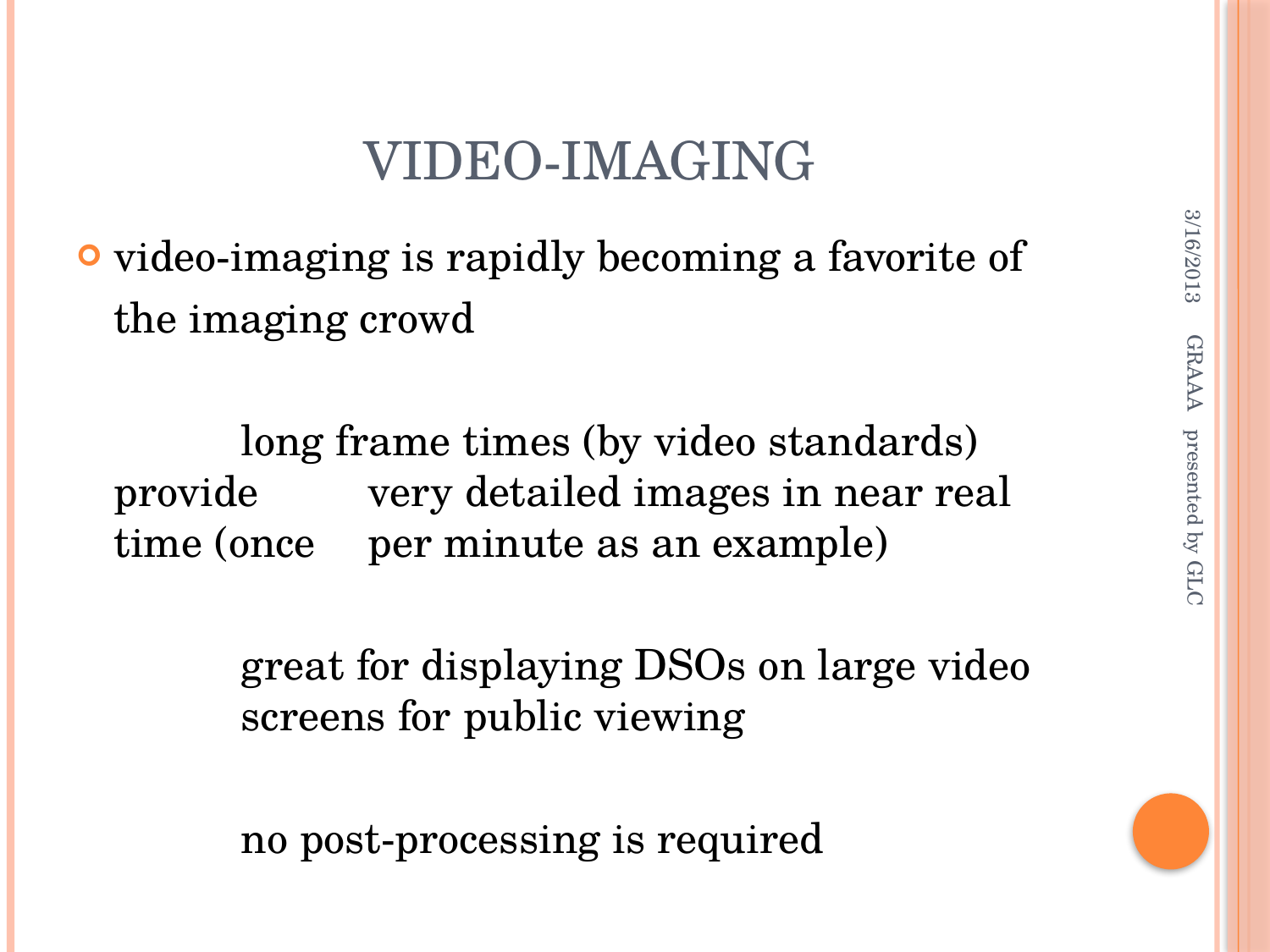

# Video-imaging
3/16/2013
video-imaging is rapidly becoming a favorite of the imaging crowd

		long frame times (by video standards) provide 	very detailed images in near real time (once 	per minute as an example)

		great for displaying DSOs on large video 	screens for public viewing

		no post-processing is required
GRAAA   presented by GLC